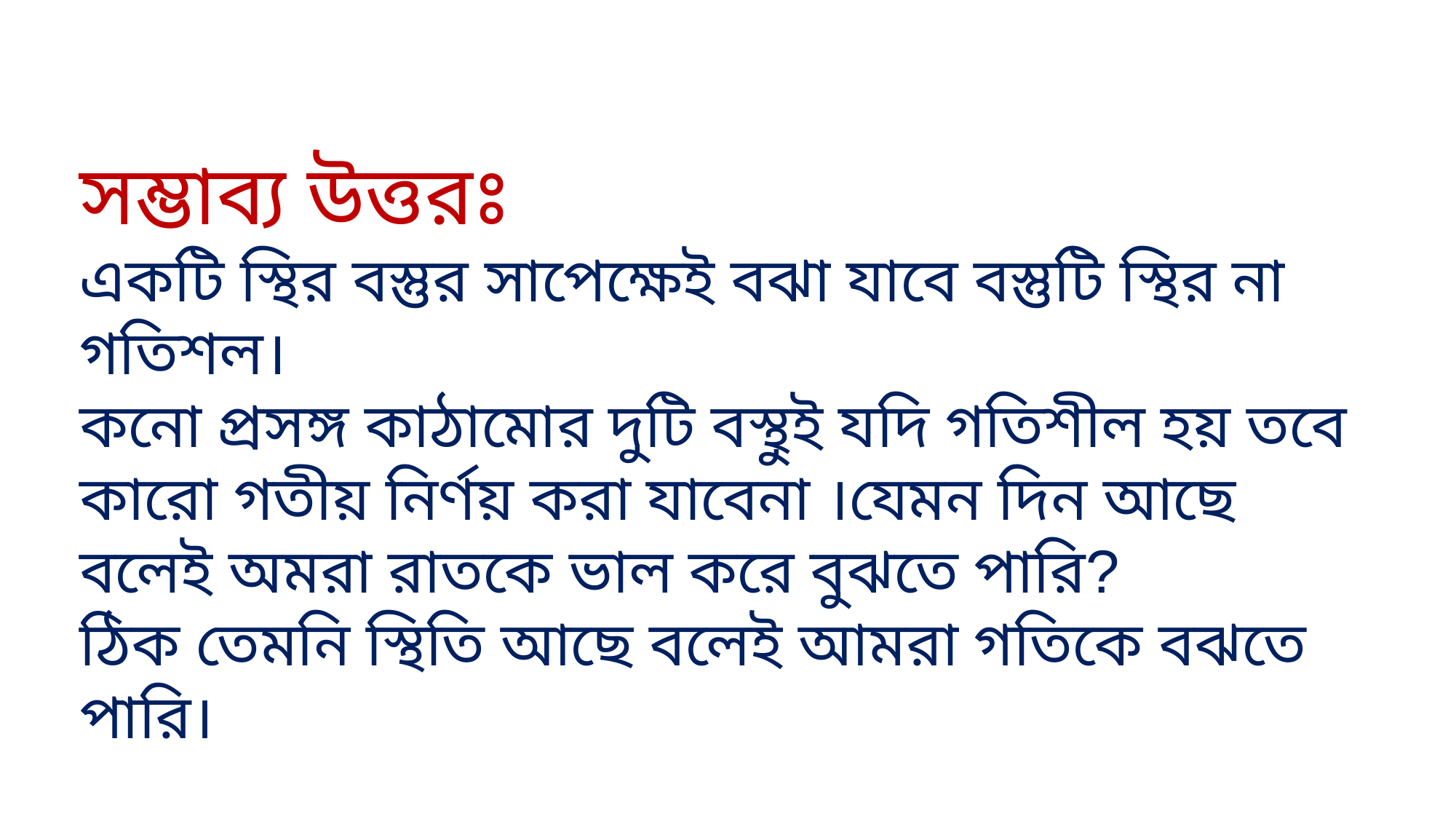

সম্ভাব্য উত্তরঃ
একটি স্থির বস্তুর সাপেক্ষেই বঝা যাবে বস্তুটি স্থির না গতিশল।
কনো প্রসঙ্গ কাঠামোর দুটি বস্থুই যদি গতিশীল হয় তবে কারো গতীয় নির্ণয় করা যাবেনা ।যেমন দিন আছে বলেই অমরা রাতকে ভাল করে বুঝতে পারি?
ঠিক তেমনি স্থিতি আছে বলেই আমরা গতিকে বঝতে পারি।